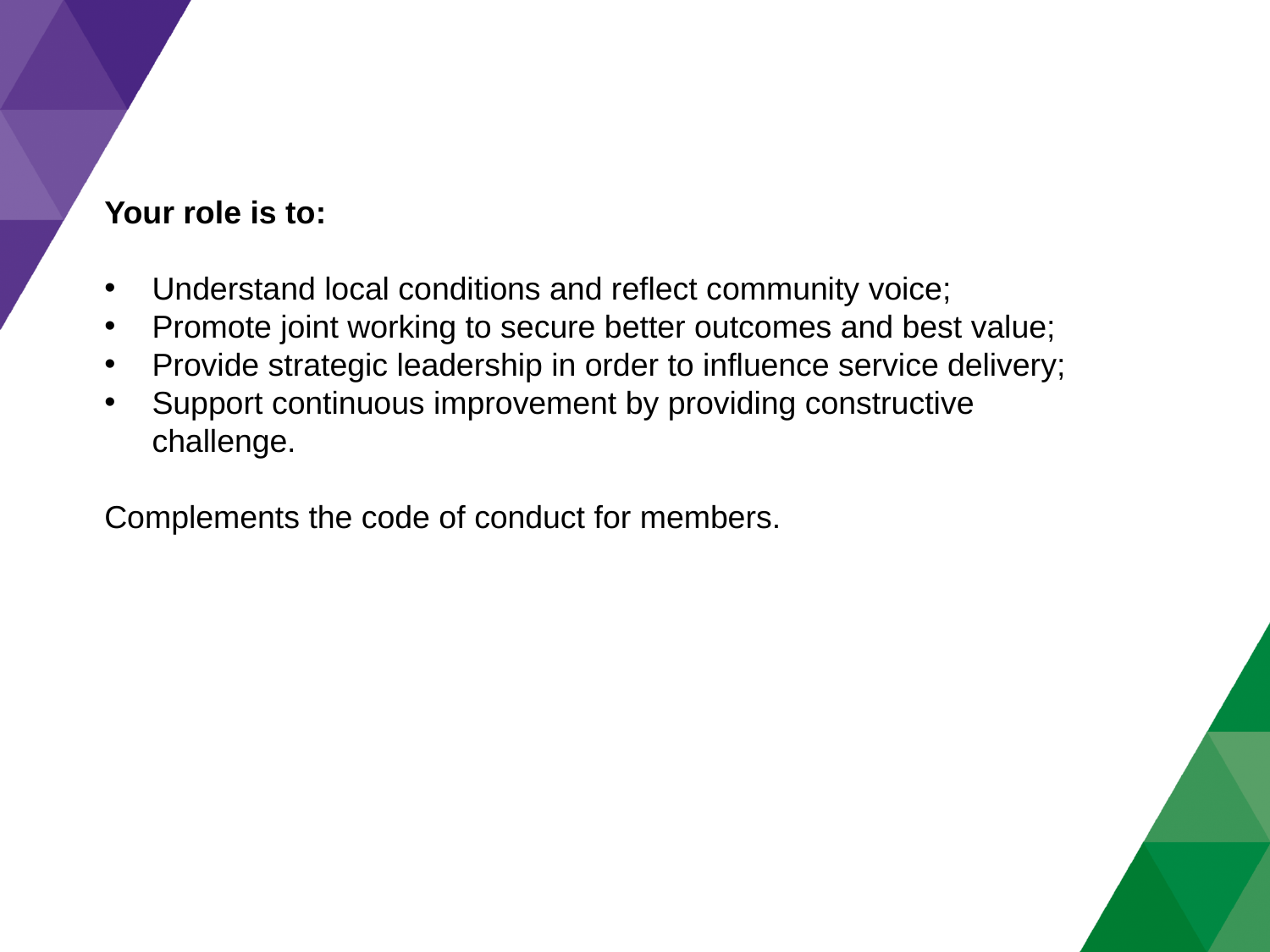

Your role is to:

Understand local conditions and reflect community voice;
Promote joint working to secure better outcomes and best value;
Provide strategic leadership in order to influence service delivery;
Support continuous improvement by providing constructive challenge.

Complements the code of conduct for members.